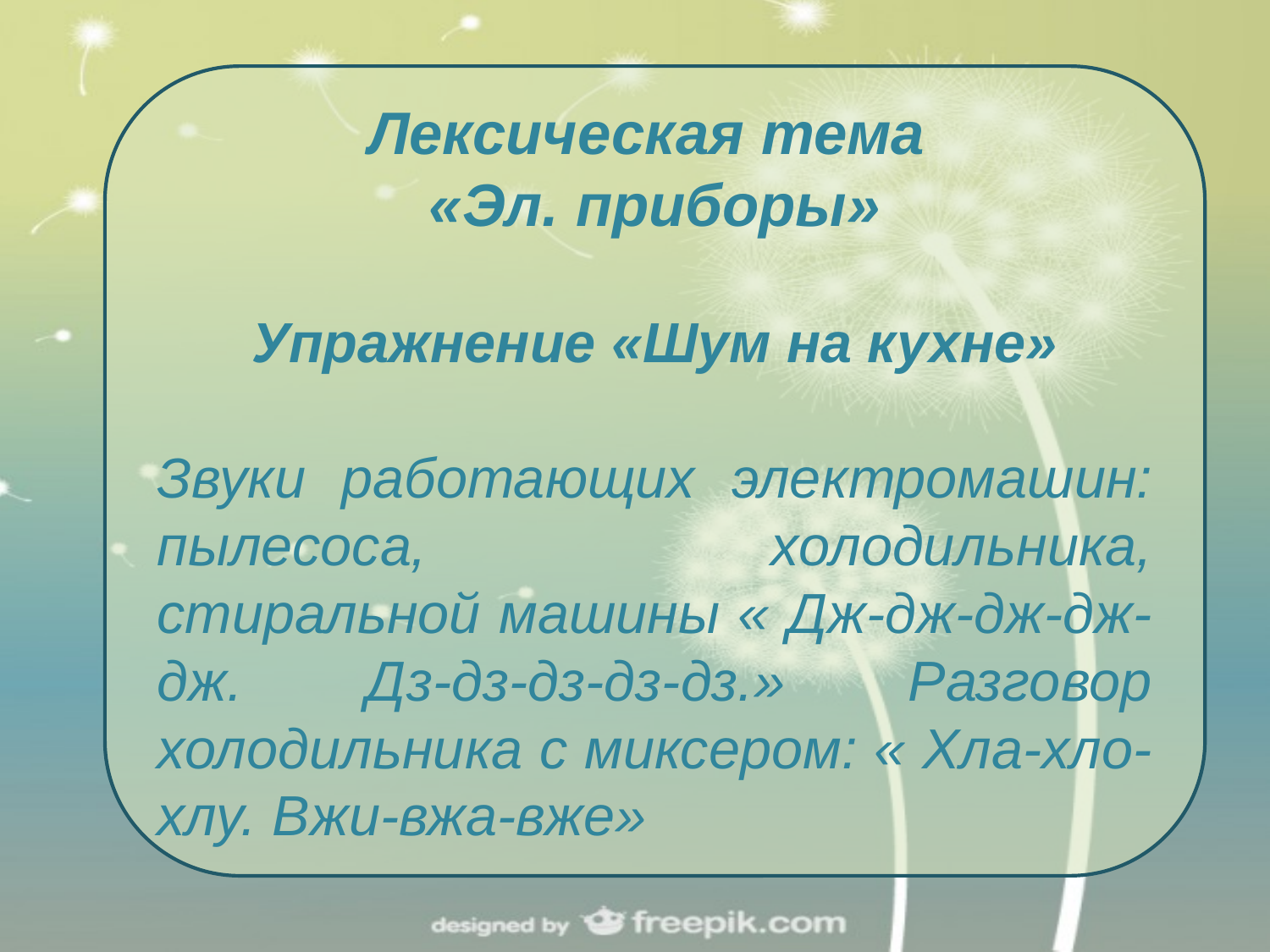

Лексическая тема
«Эл. приборы»

Упражнение «Шум на кухне»

Звуки работающих электромашин: пылесоса, холодильника, стиральной машины « Дж-дж-дж-дж-дж. Дз-дз-дз-дз-дз.» Разговор холодильника с миксером: « Хла-хло-хлу. Вжи-вжа-вже»